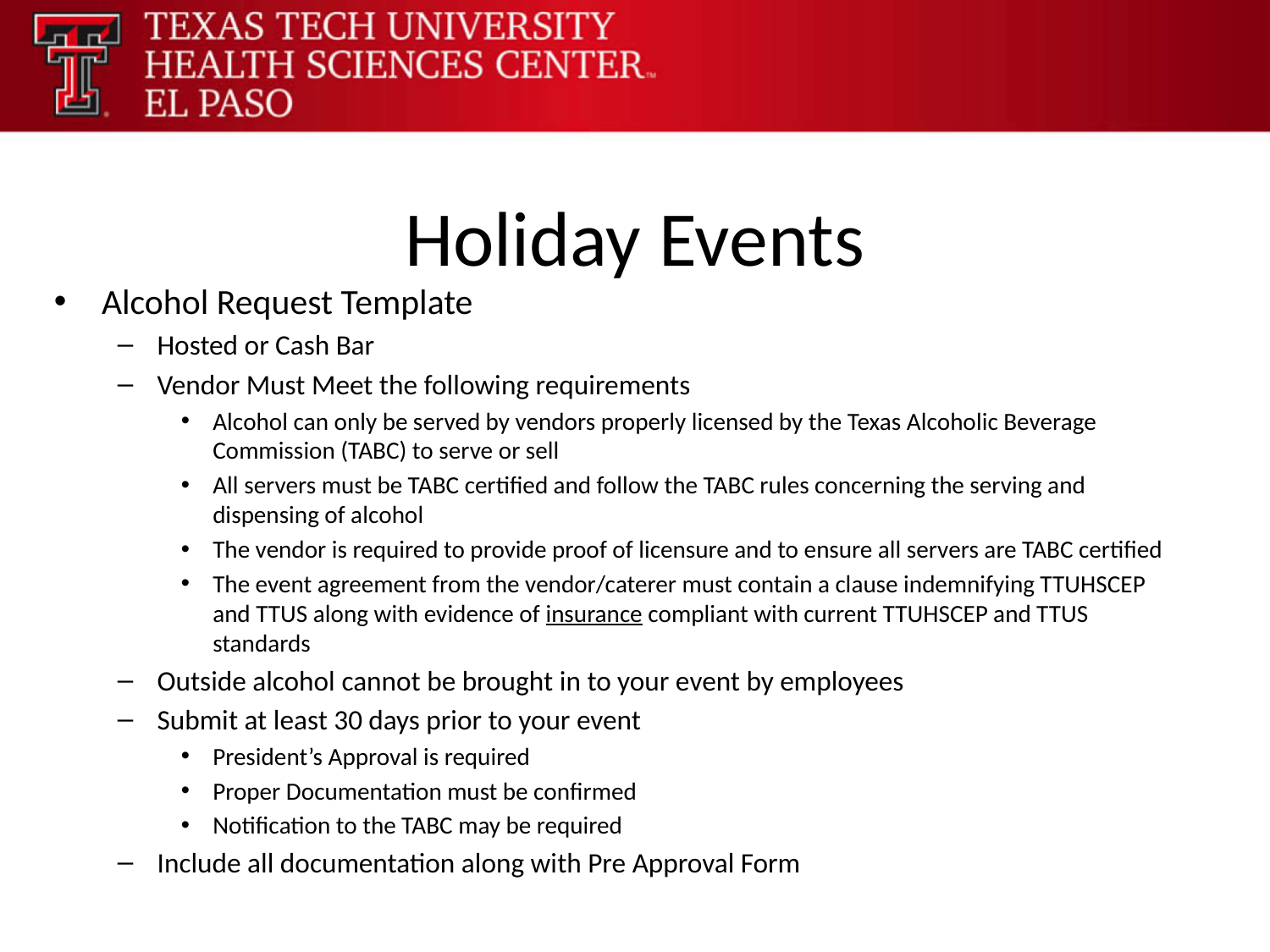

# Holiday Events
Alcohol Request Template
Hosted or Cash Bar
Vendor Must Meet the following requirements
Alcohol can only be served by vendors properly licensed by the Texas Alcoholic Beverage Commission (TABC) to serve or sell
All servers must be TABC certified and follow the TABC rules concerning the serving and dispensing of alcohol
The vendor is required to provide proof of licensure and to ensure all servers are TABC certified
The event agreement from the vendor/caterer must contain a clause indemnifying TTUHSCEP and TTUS along with evidence of insurance compliant with current TTUHSCEP and TTUS standards
Outside alcohol cannot be brought in to your event by employees
Submit at least 30 days prior to your event
President’s Approval is required
Proper Documentation must be confirmed
Notification to the TABC may be required
Include all documentation along with Pre Approval Form